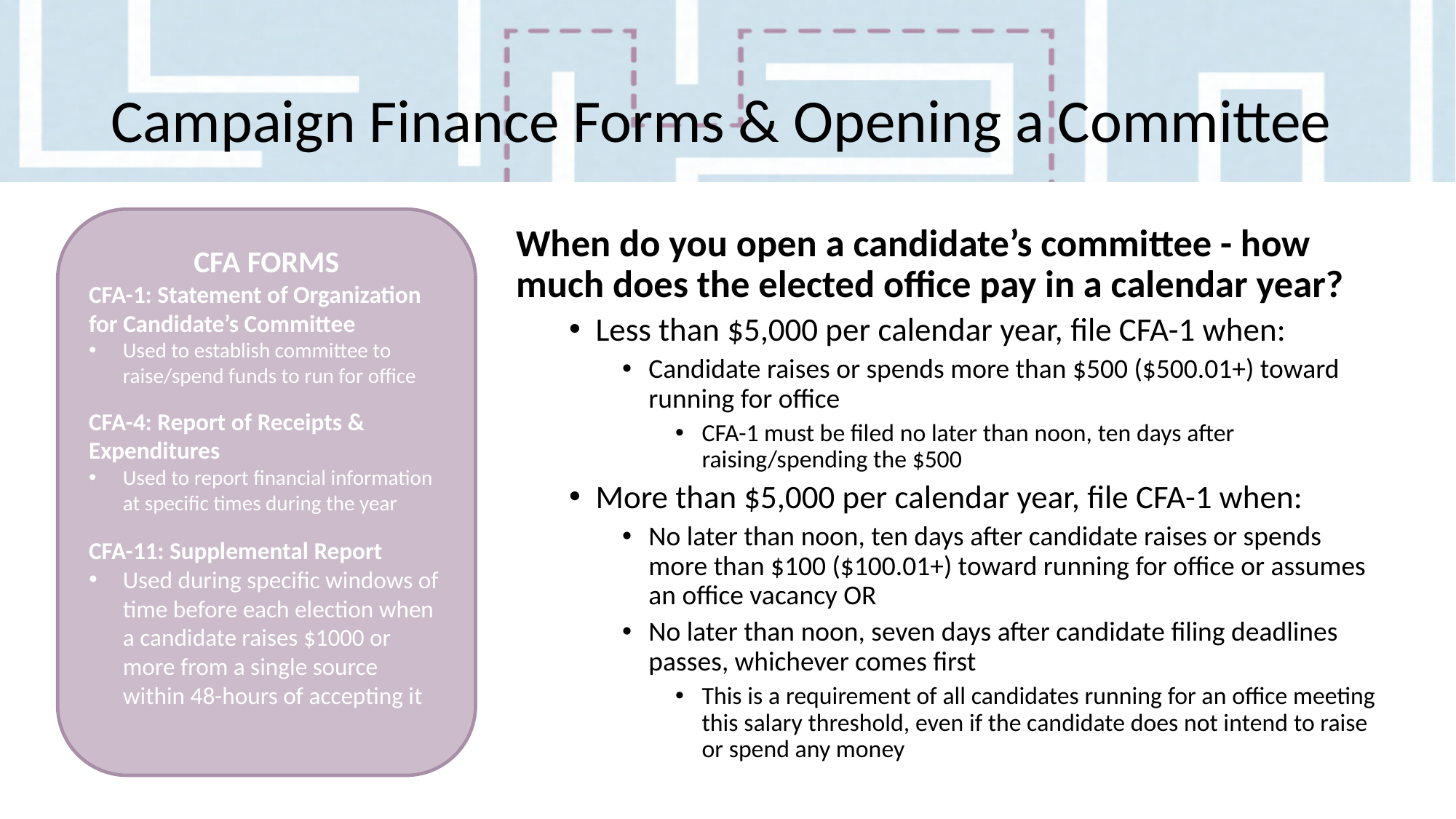

# Campaign Finance Forms & Opening a Committee
CFA FORMS
CFA-1: Statement of Organization for Candidate’s Committee
Used to establish committee to raise/spend funds to run for office

CFA-4: Report of Receipts & Expenditures
Used to report financial information at specific times during the year

CFA-11: Supplemental Report
Used during specific windows of time before each election when a candidate raises $1000 or more from a single source within 48-hours of accepting it

When do you open a candidate’s committee - how much does the elected office pay in a calendar year?
Less than $5,000 per calendar year, file CFA-1 when:
Candidate raises or spends more than $500 ($500.01+) toward running for office
CFA-1 must be filed no later than noon, ten days after raising/spending the $500
More than $5,000 per calendar year, file CFA-1 when:
No later than noon, ten days after candidate raises or spends more than $100 ($100.01+) toward running for office or assumes an office vacancy OR
No later than noon, seven days after candidate filing deadlines passes, whichever comes first
This is a requirement of all candidates running for an office meeting this salary threshold, even if the candidate does not intend to raise or spend any money